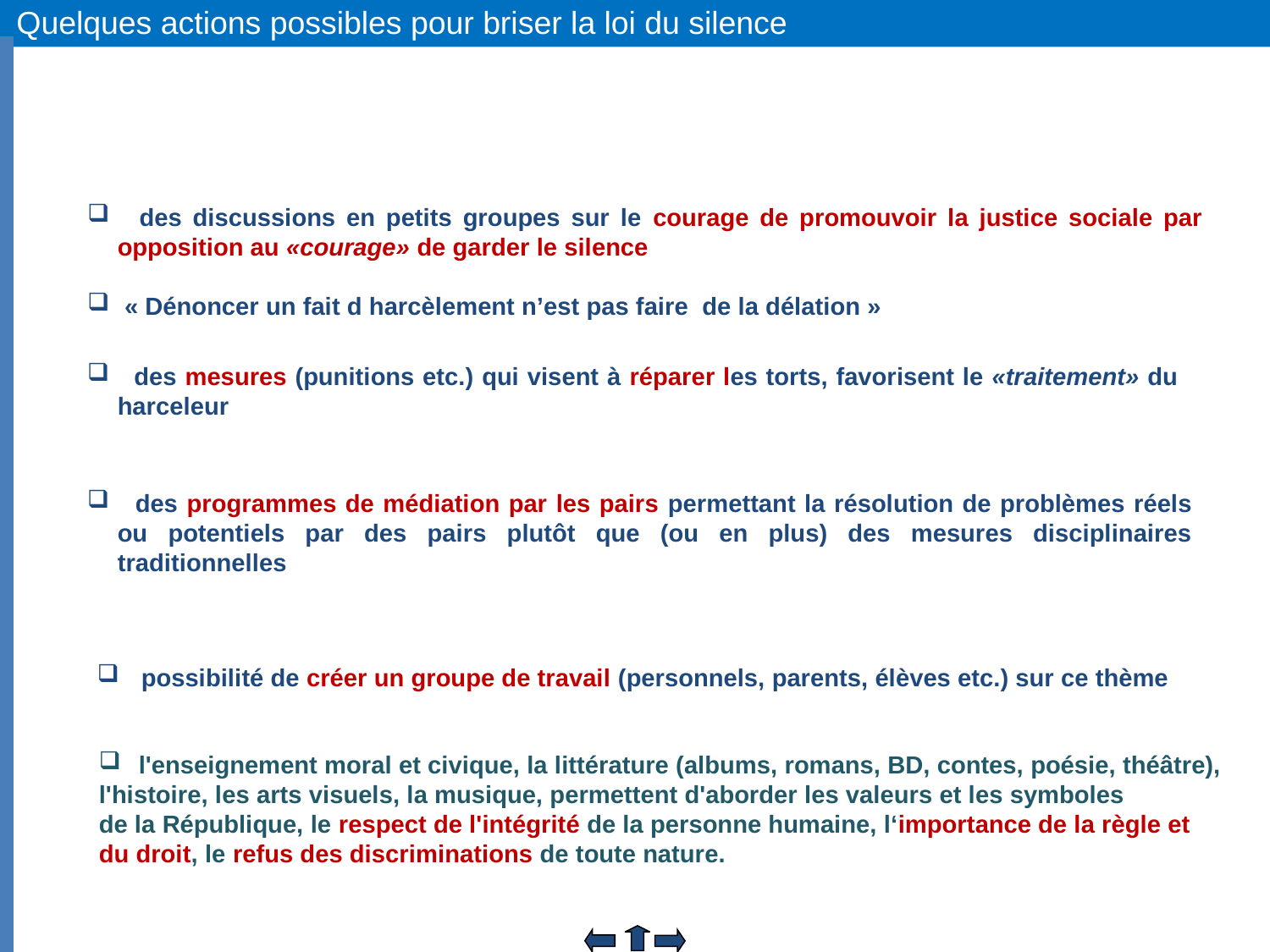

Quelques actions possibles pour briser la loi du silence
  des discussions en petits groupes sur le courage de promouvoir la justice sociale par opposition au «courage» de garder le silence

 « Dénoncer un fait d harcèlement n’est pas faire  de la délation »
  des mesures (punitions etc.) qui visent à réparer les torts, favorisent le «traitement» du harceleur
  des programmes de médiation par les pairs permettant la résolution de problèmes réels ou potentiels par des pairs plutôt que (ou en plus) des mesures disciplinaires traditionnelles
  possibilité de créer un groupe de travail (personnels, parents, élèves etc.) sur ce thème
l'enseignement moral et civique, la littérature (albums, romans, BD, contes, poésie, théâtre),
l'histoire, les arts visuels, la musique, permettent d'aborder les valeurs et les symboles
de la République, le respect de l'intégrité de la personne humaine, l‘importance de la règle et
du droit, le refus des discriminations de toute nature.